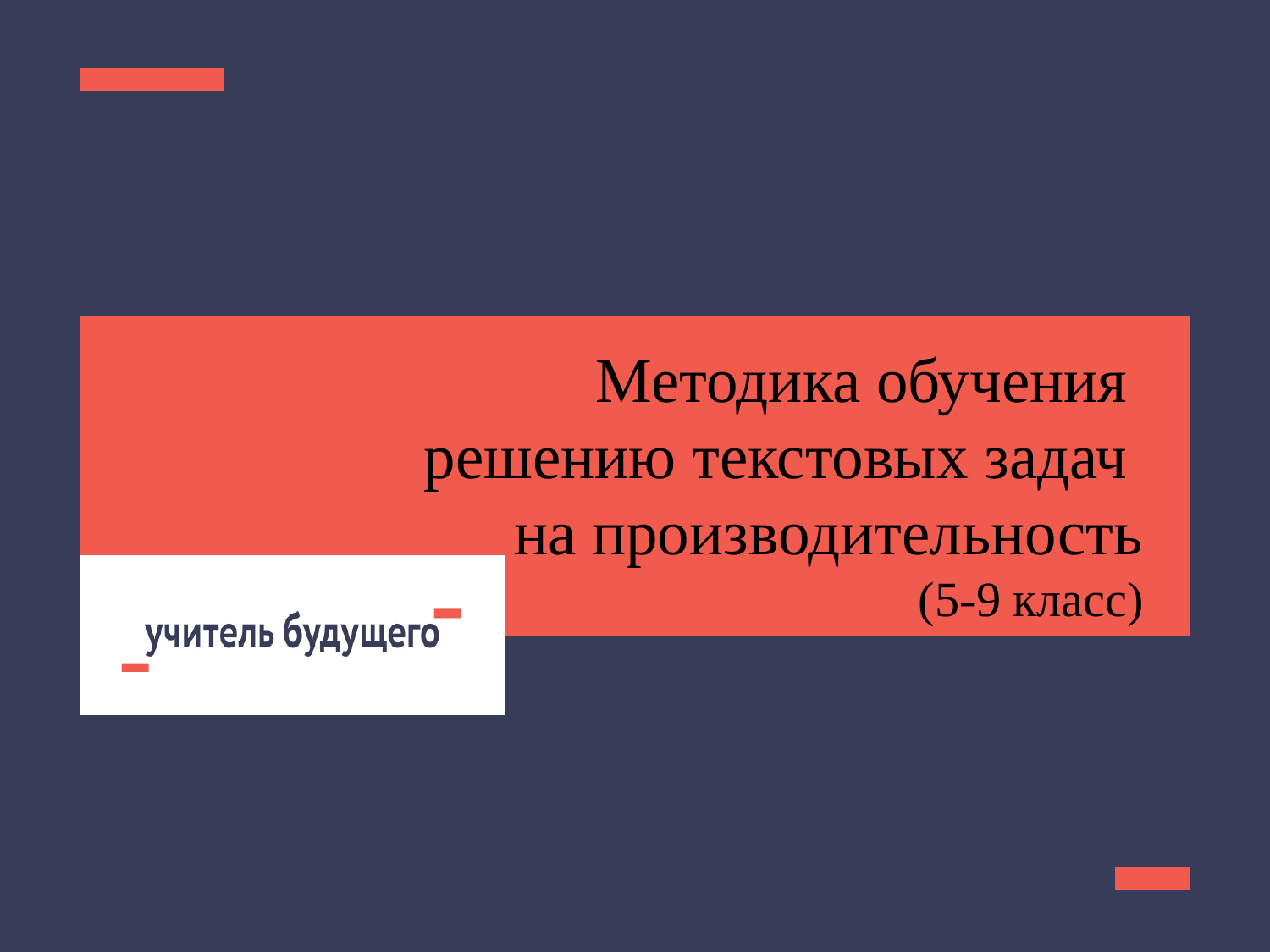

34
Методика обучения
решению текстовых задач
на производительность
(5-9 класс)